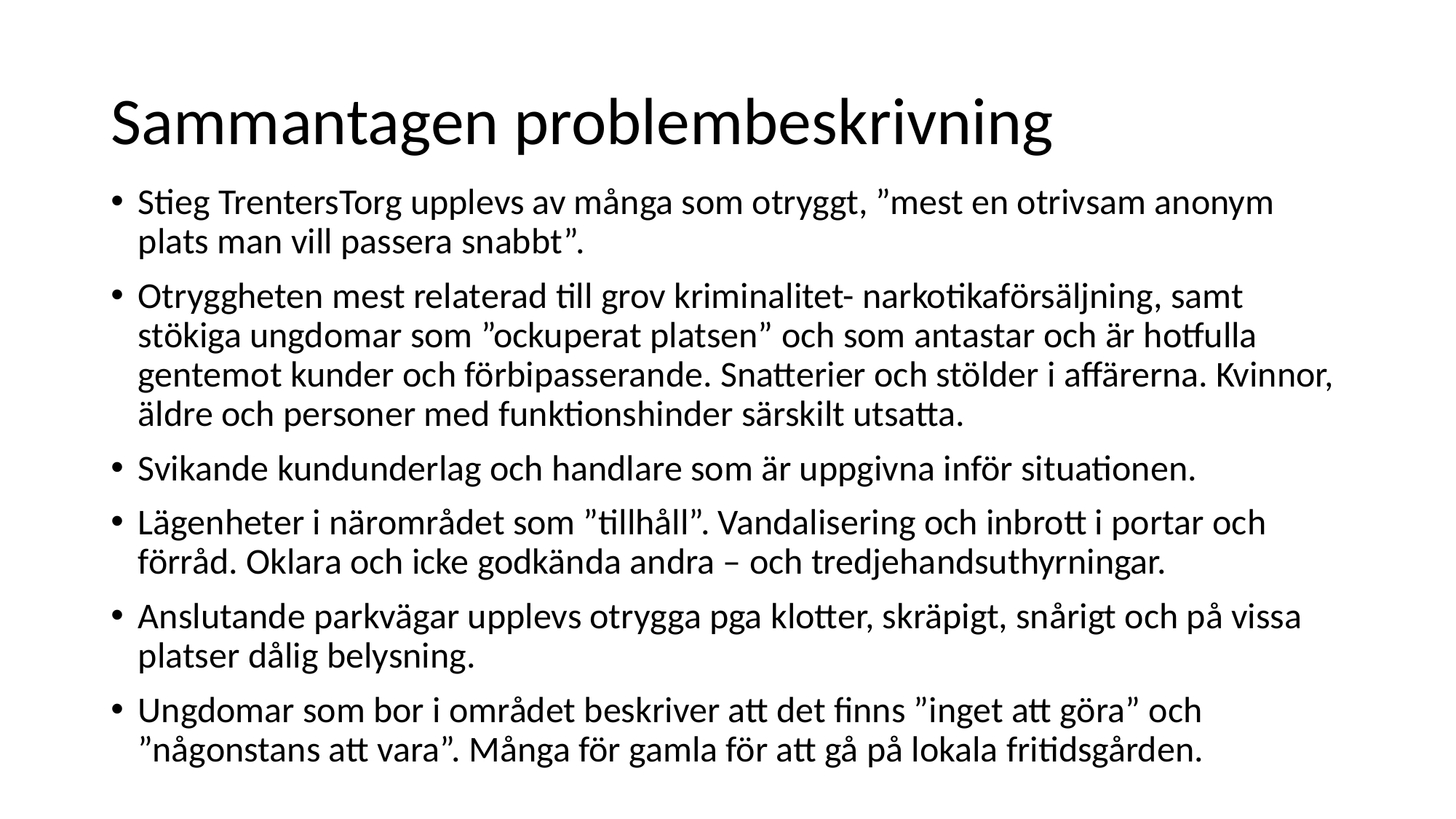

# Sammantagen problembeskrivning
Stieg TrentersTorg upplevs av många som otryggt, ”mest en otrivsam anonym plats man vill passera snabbt”.
Otryggheten mest relaterad till grov kriminalitet- narkotikaförsäljning, samt stökiga ungdomar som ”ockuperat platsen” och som antastar och är hotfulla gentemot kunder och förbipasserande. Snatterier och stölder i affärerna. Kvinnor, äldre och personer med funktionshinder särskilt utsatta.
Svikande kundunderlag och handlare som är uppgivna inför situationen.
Lägenheter i närområdet som ”tillhåll”. Vandalisering och inbrott i portar och förråd. Oklara och icke godkända andra – och tredjehandsuthyrningar.
Anslutande parkvägar upplevs otrygga pga klotter, skräpigt, snårigt och på vissa platser dålig belysning.
Ungdomar som bor i området beskriver att det finns ”inget att göra” och ”någonstans att vara”. Många för gamla för att gå på lokala fritidsgården.